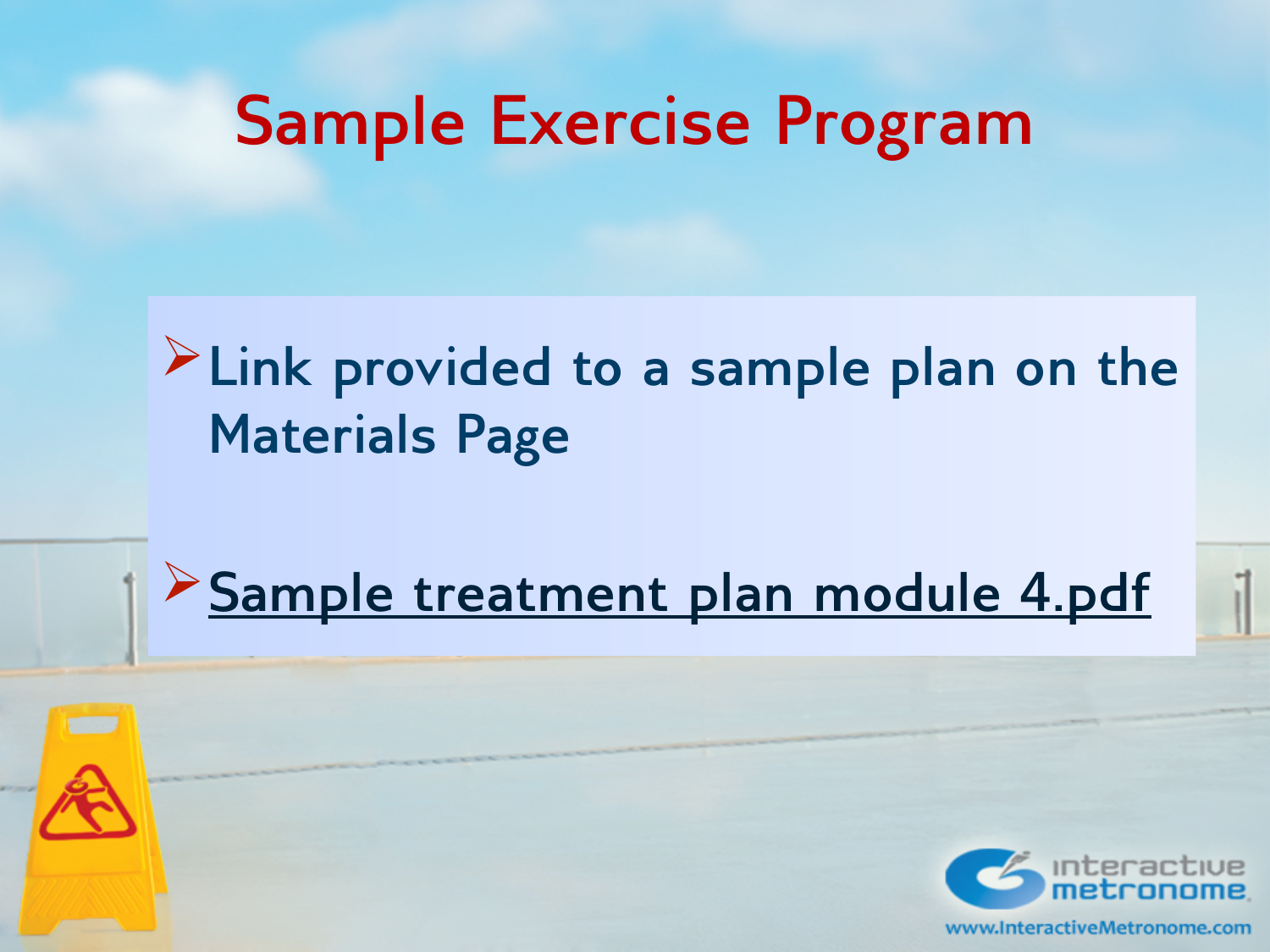

# Sample Exercise Program
Link provided to a sample plan on the Materials Page

Sample treatment plan module 4.pdf